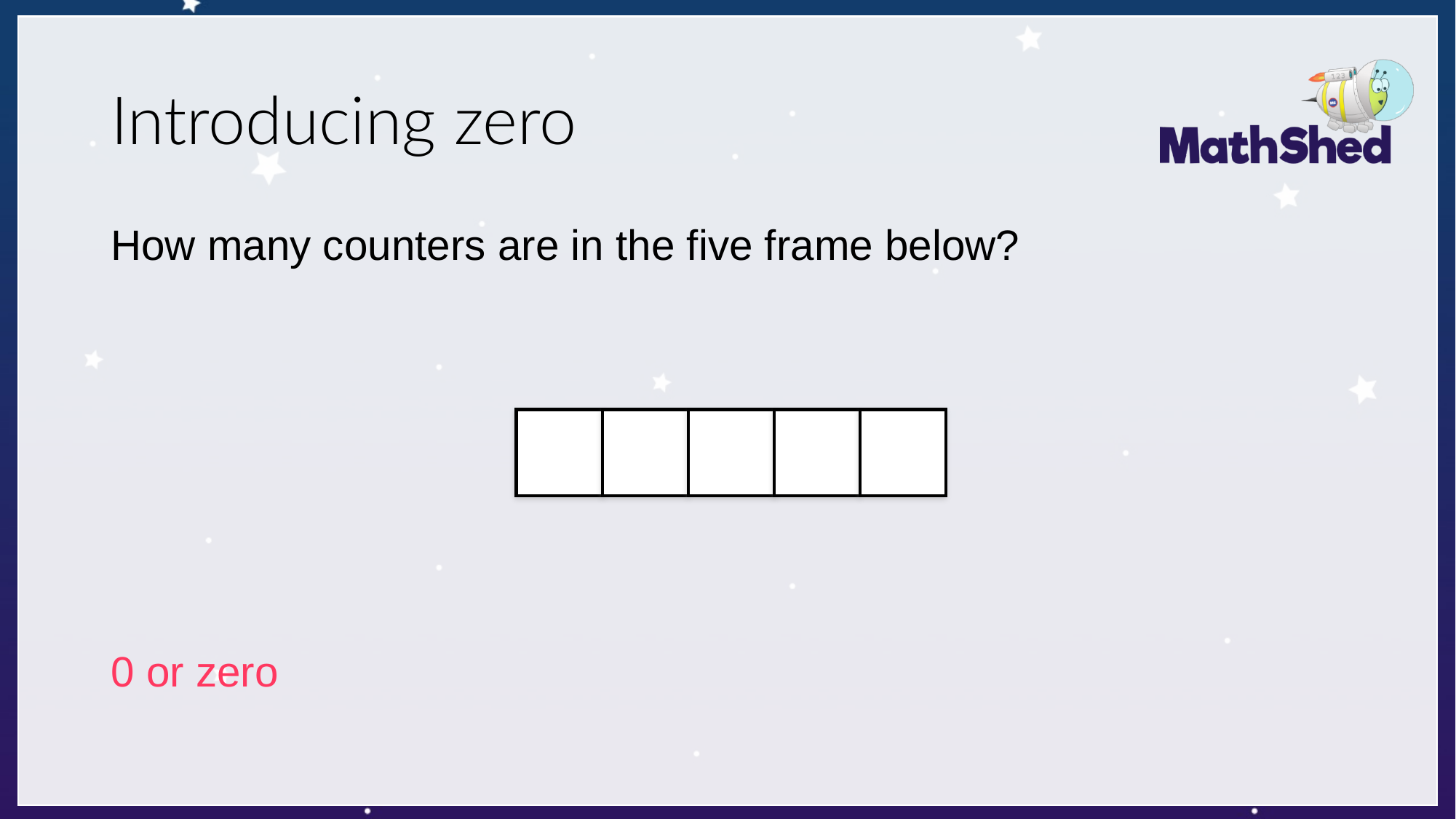

# Introducing zero
How many counters are in the five frame below?

0 or zero